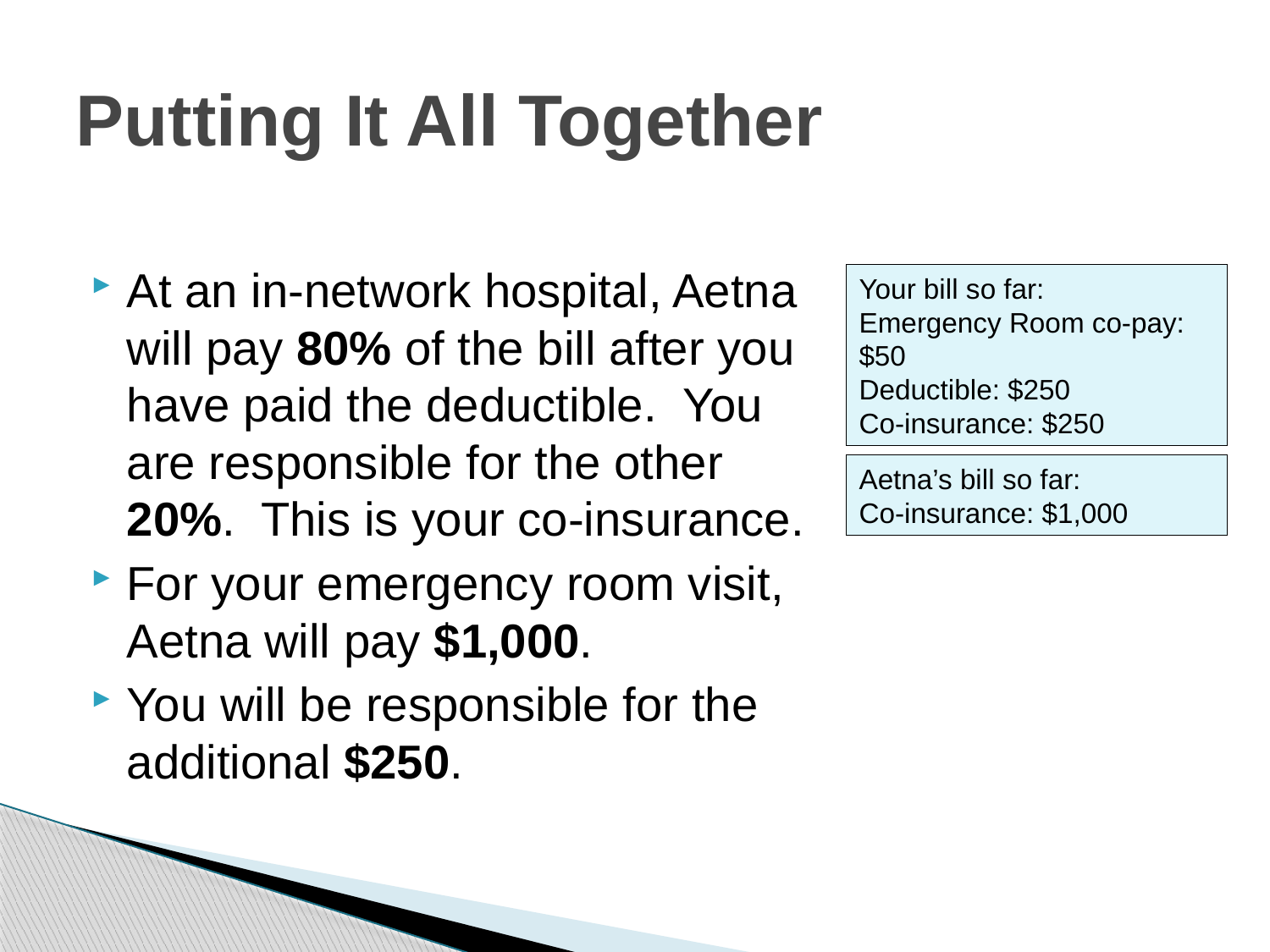

# Putting It All Together
At an in-network hospital, Aetna will pay 80% of the bill after you have paid the deductible.  You are responsible for the other 20%.  This is your co-insurance.
For your emergency room visit, Aetna will pay $1,000.
You will be responsible for the additional $250.

Your bill so far:
Emergency Room co-pay: $50
Deductible: $250
Co-insurance: $250
Aetna’s bill so far:
Co-insurance: $1,000